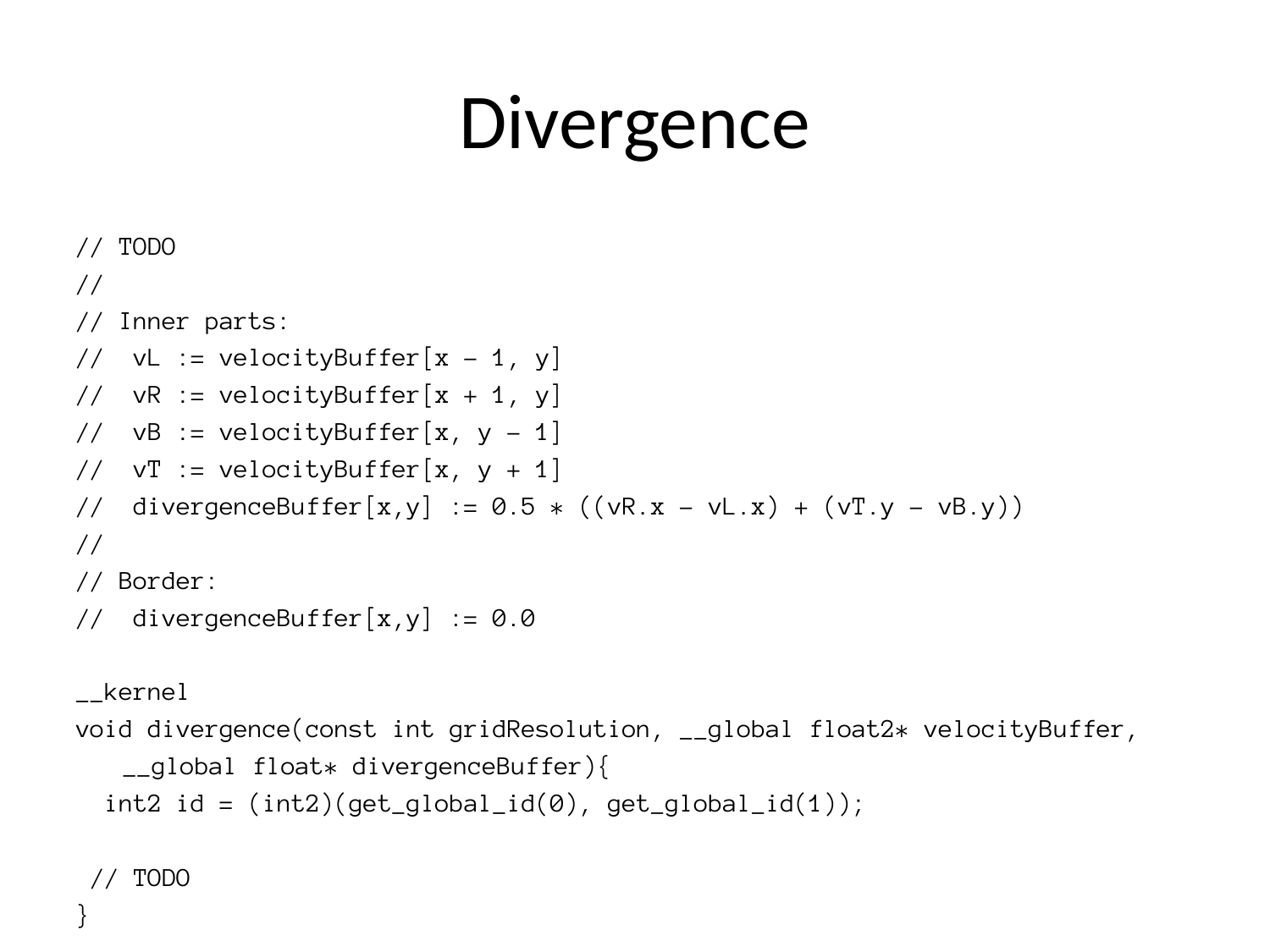

# Divergence
// TODO
//
// Inner parts:
//  vL := velocityBuffer[x - 1, y]
//  vR := velocityBuffer[x + 1, y]
//  vB := velocityBuffer[x, y - 1]
//  vT := velocityBuffer[x, y + 1]
//  divergenceBuffer[x,y] := 0.5 * ((vR.x - vL.x) + (vT.y - vB.y))
//
// Border:
//  divergenceBuffer[x,y] := 0.0

__kernel
void divergence(const int gridResolution, __global float2* velocityBuffer,
		__global float* divergenceBuffer){
  int2 id = (int2)(get_global_id(0), get_global_id(1));

 // TODO
}